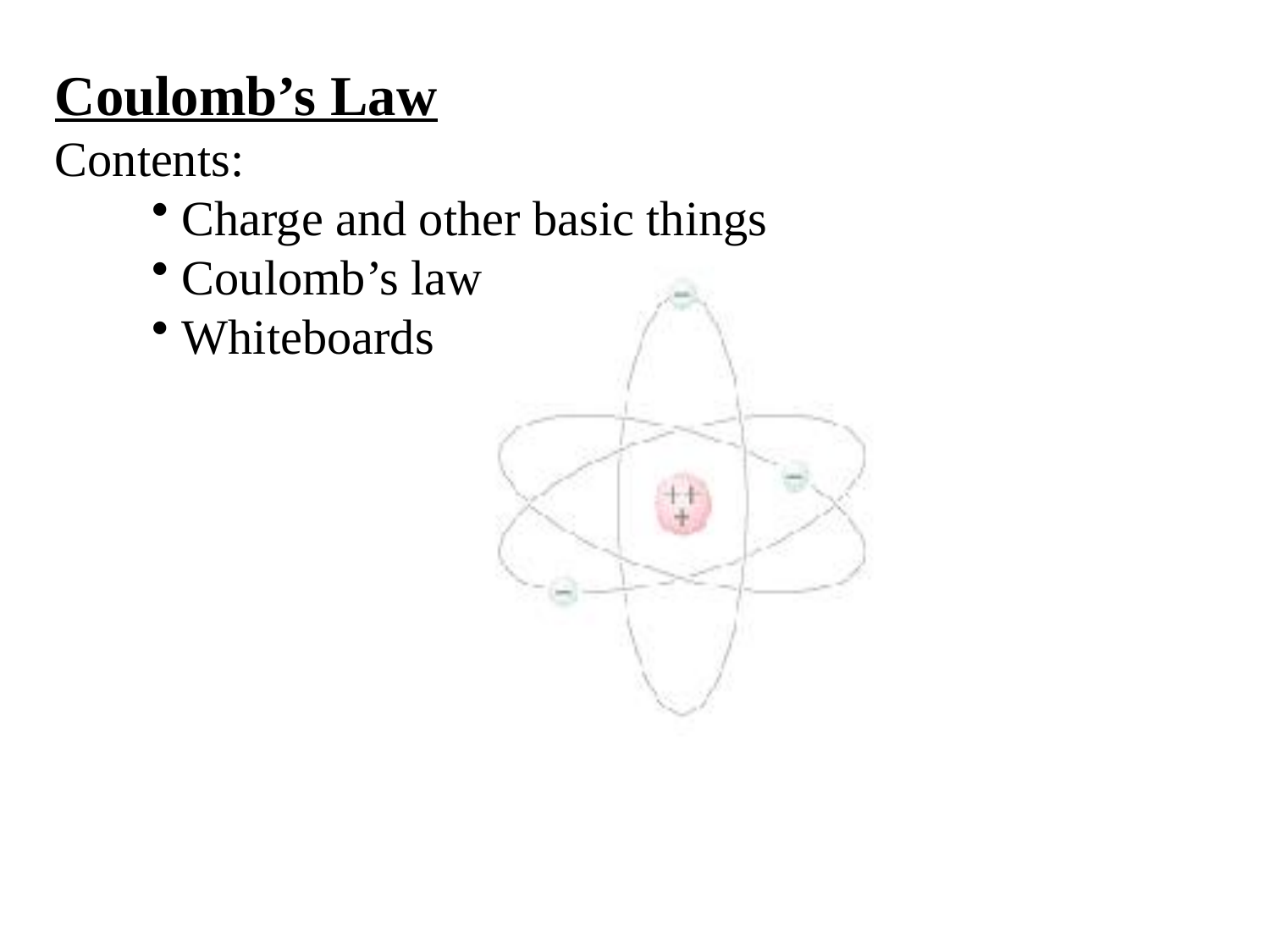

Coulomb’s Law
Contents:
Charge and other basic things
Coulomb’s law
Whiteboards